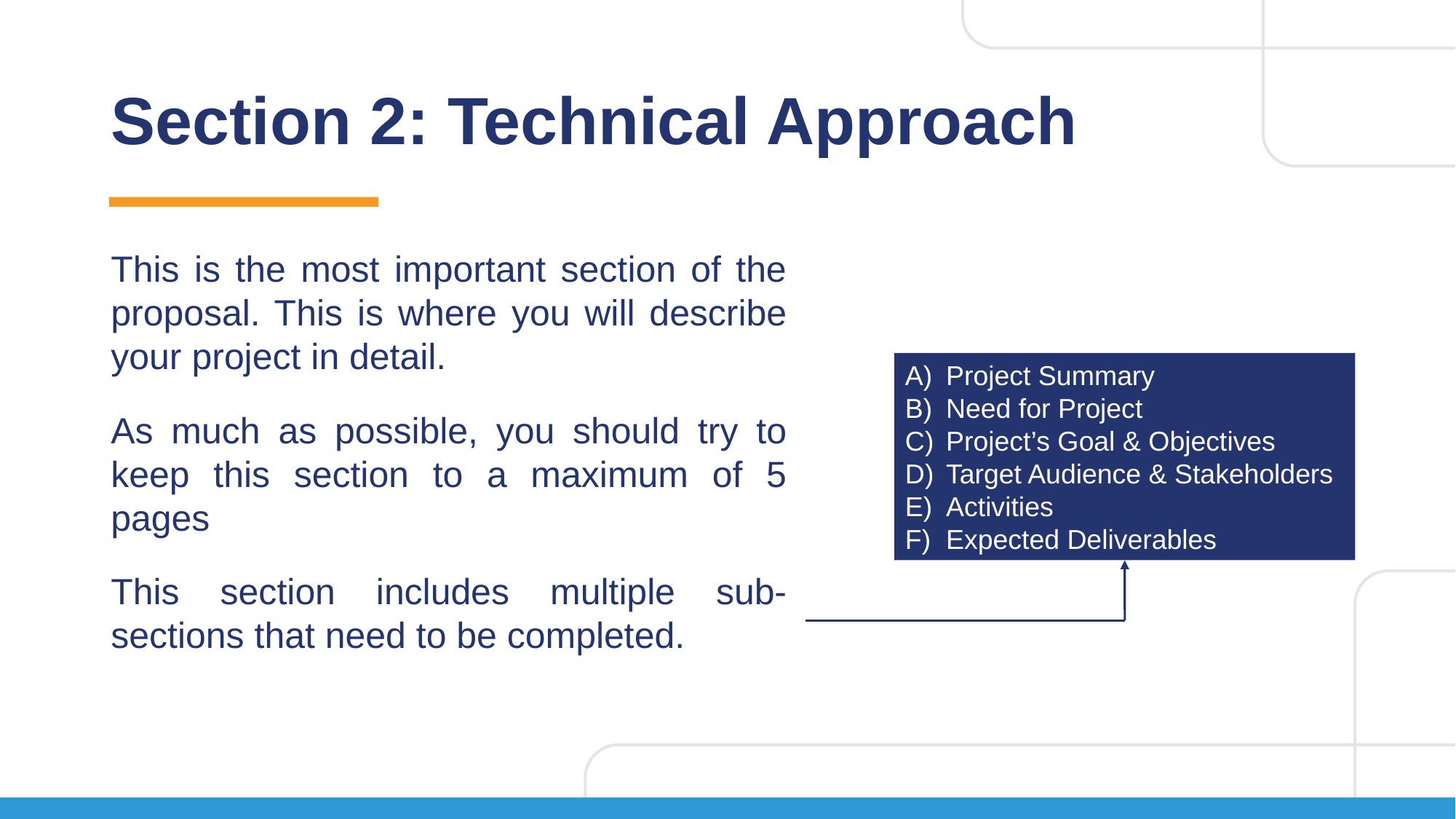

# Section 2: Technical Approach
This is the most important section of the proposal. This is where you will describe your project in detail.
As much as possible, you should try to keep this section to a maximum of 5 pages
This section includes multiple sub-sections that need to be completed.
Project Summary
Need for Project
Project’s Goal & Objectives
Target Audience & Stakeholders
Activities
Expected Deliverables